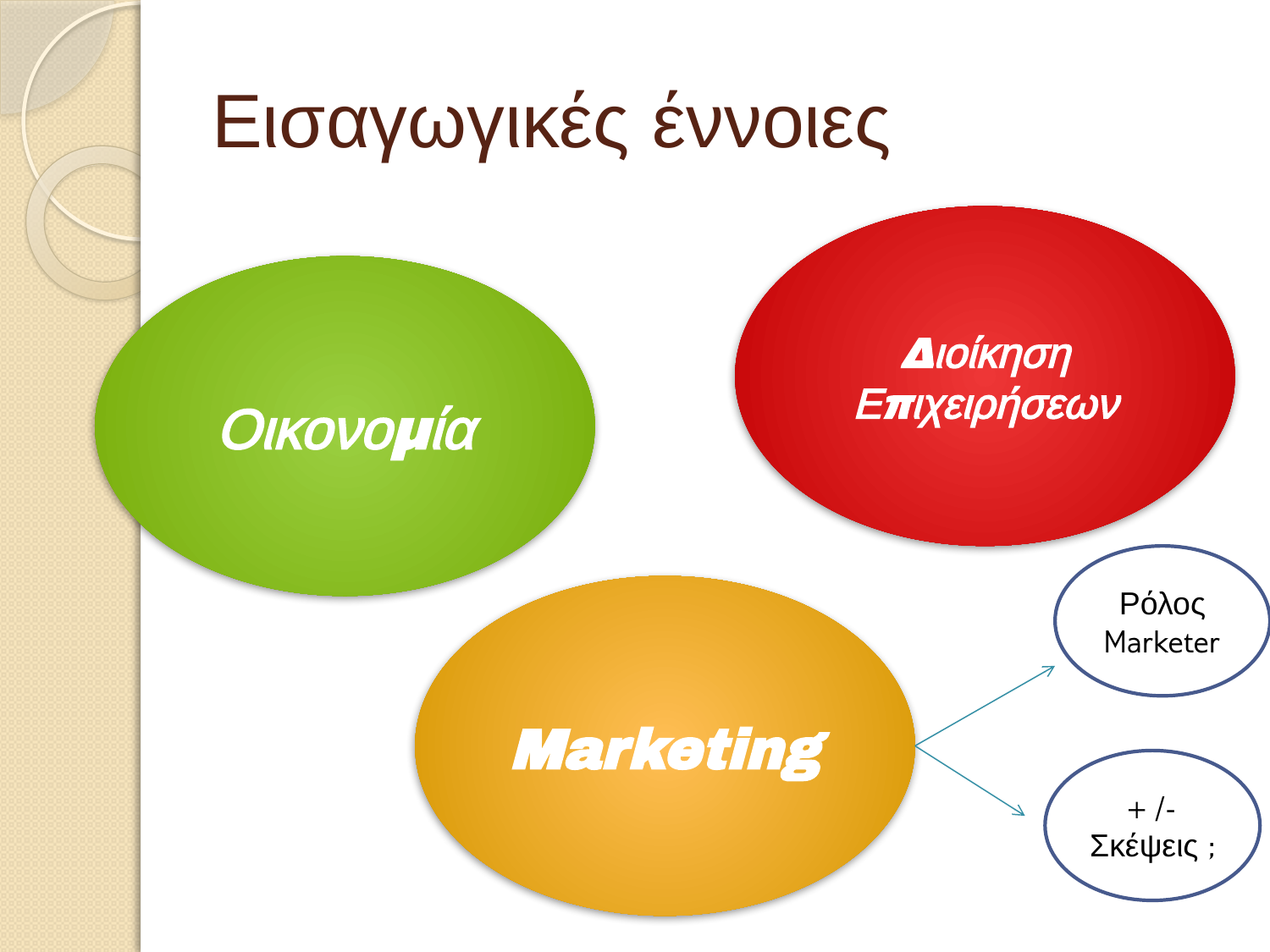

# Εισαγωγικές έννοιες

Διοίκηση Επιχειρήσεων
Οικονομία
Ρόλος Marketer
Marketing
+ /- Σκέψεις ;